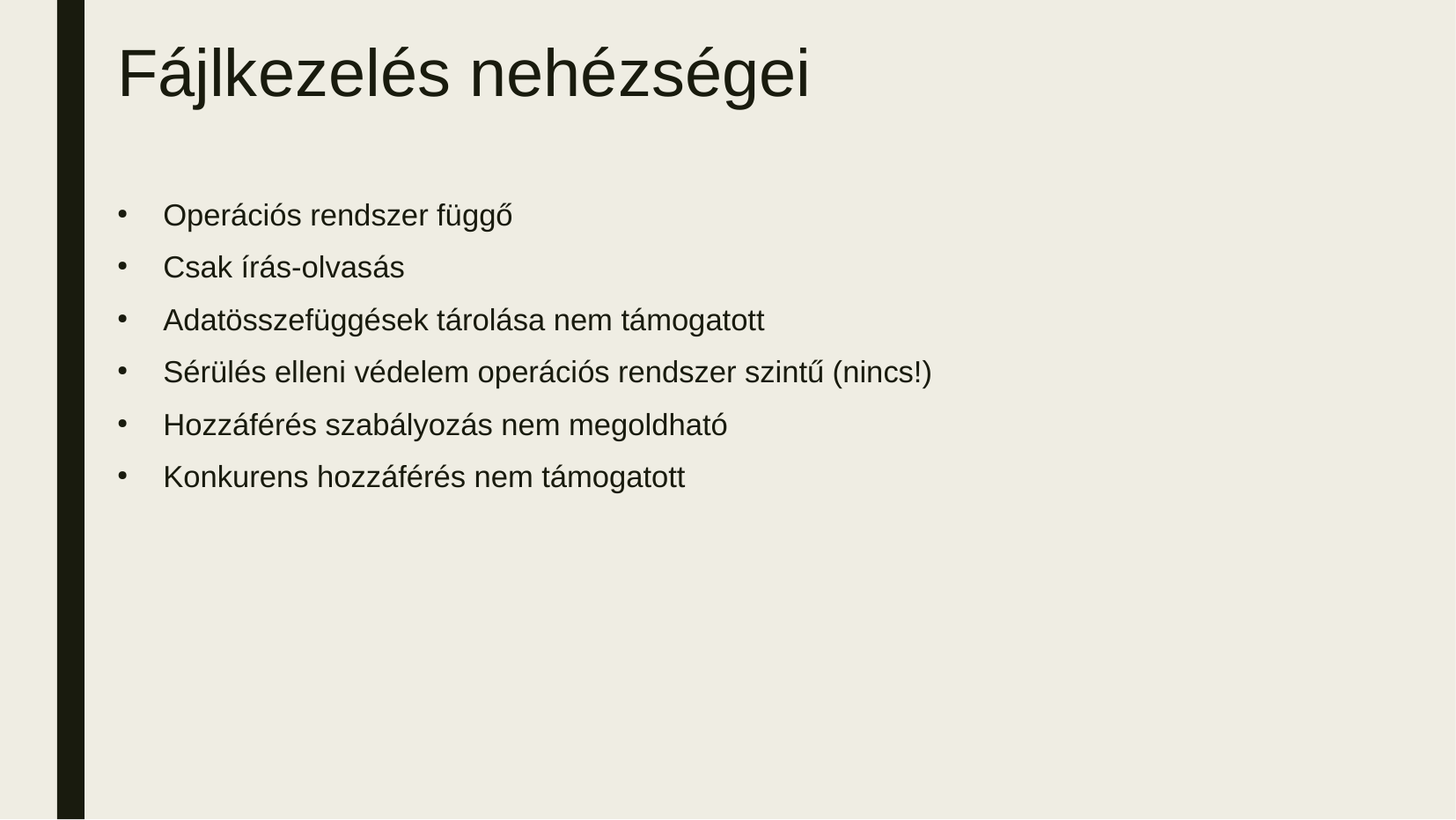

Fájlkezelés nehézségei
Operációs rendszer függő
Csak írás-olvasás
Adatösszefüggések tárolása nem támogatott
Sérülés elleni védelem operációs rendszer szintű (nincs!)
Hozzáférés szabályozás nem megoldható
Konkurens hozzáférés nem támogatott